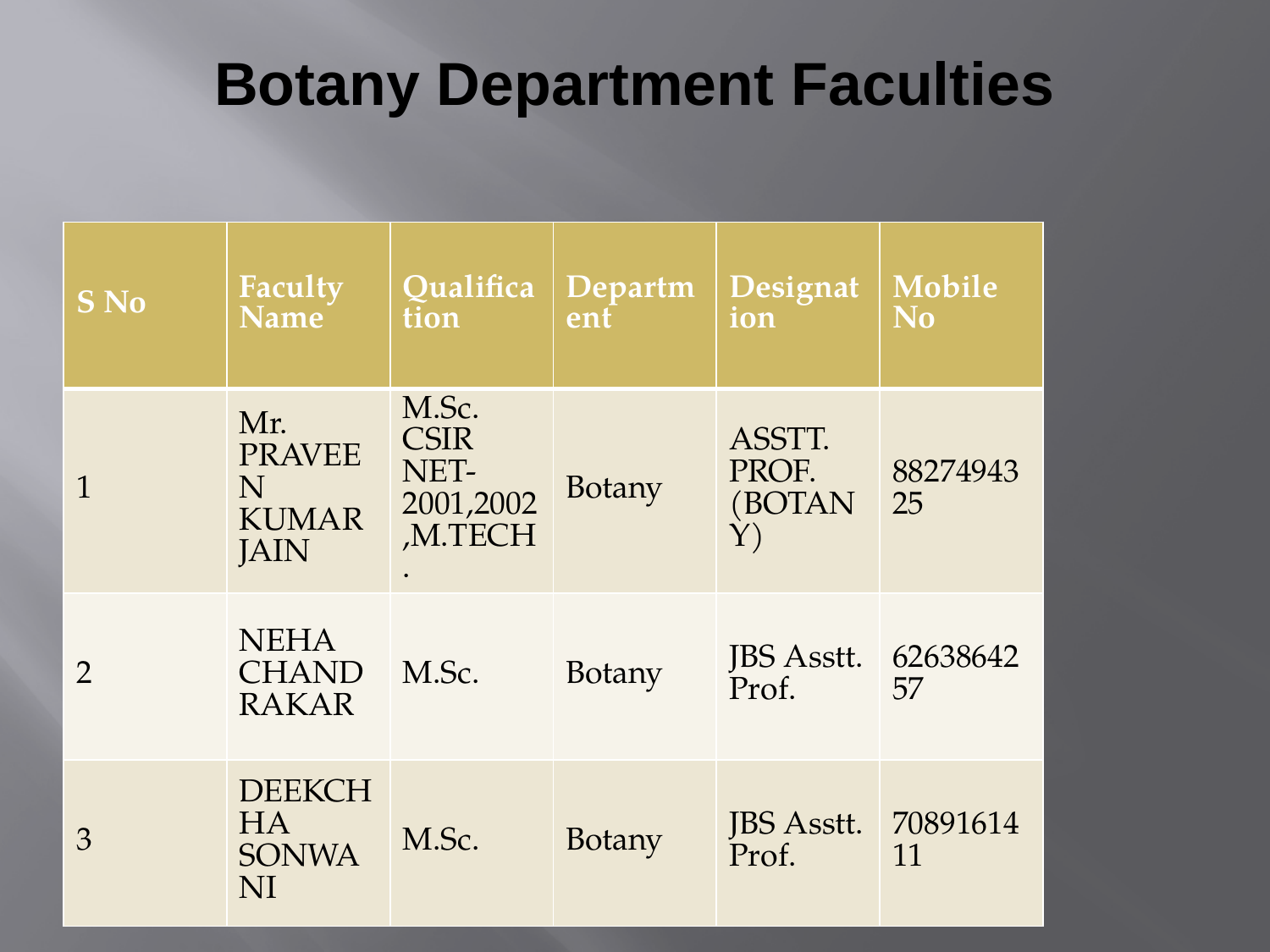

# Botany Department Faculties
| S No | Faculty Name | Qualification | Department | Designation | Mobile No |
| --- | --- | --- | --- | --- | --- |
| 1 | Mr. PRAVEEN KUMAR JAIN | M.Sc. CSIR NET-2001,2002 ,M.TECH. | Botany | ASSTT. PROF. (BOTANY) | 8827494325 |
| 2 | NEHA CHANDRAKAR | M.Sc. | Botany | JBS Asstt. Prof. | 6263864257 |
| 3 | DEEKCHHA SONWANI | M.Sc. | Botany | JBS Asstt. Prof. | 7089161411 |